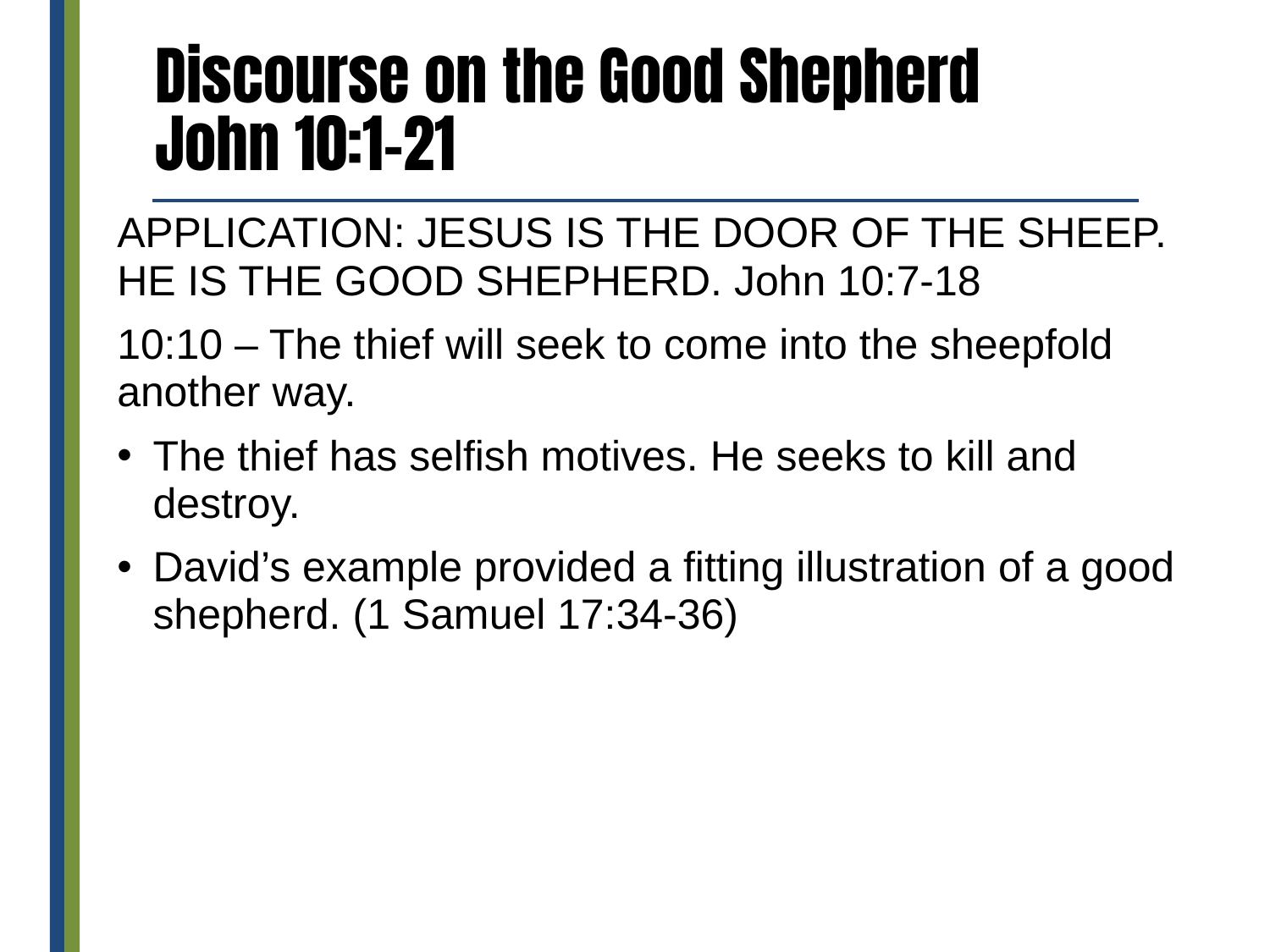

# Discourse on the Good Shepherd John 10:1-21
APPLICATION: JESUS IS THE DOOR OF THE SHEEP. HE IS THE GOOD SHEPHERD. John 10:7-18
10:10 – The thief will seek to come into the sheepfold another way.
The thief has selfish motives. He seeks to kill and destroy.
David’s example provided a fitting illustration of a good shepherd. (1 Samuel 17:34-36)